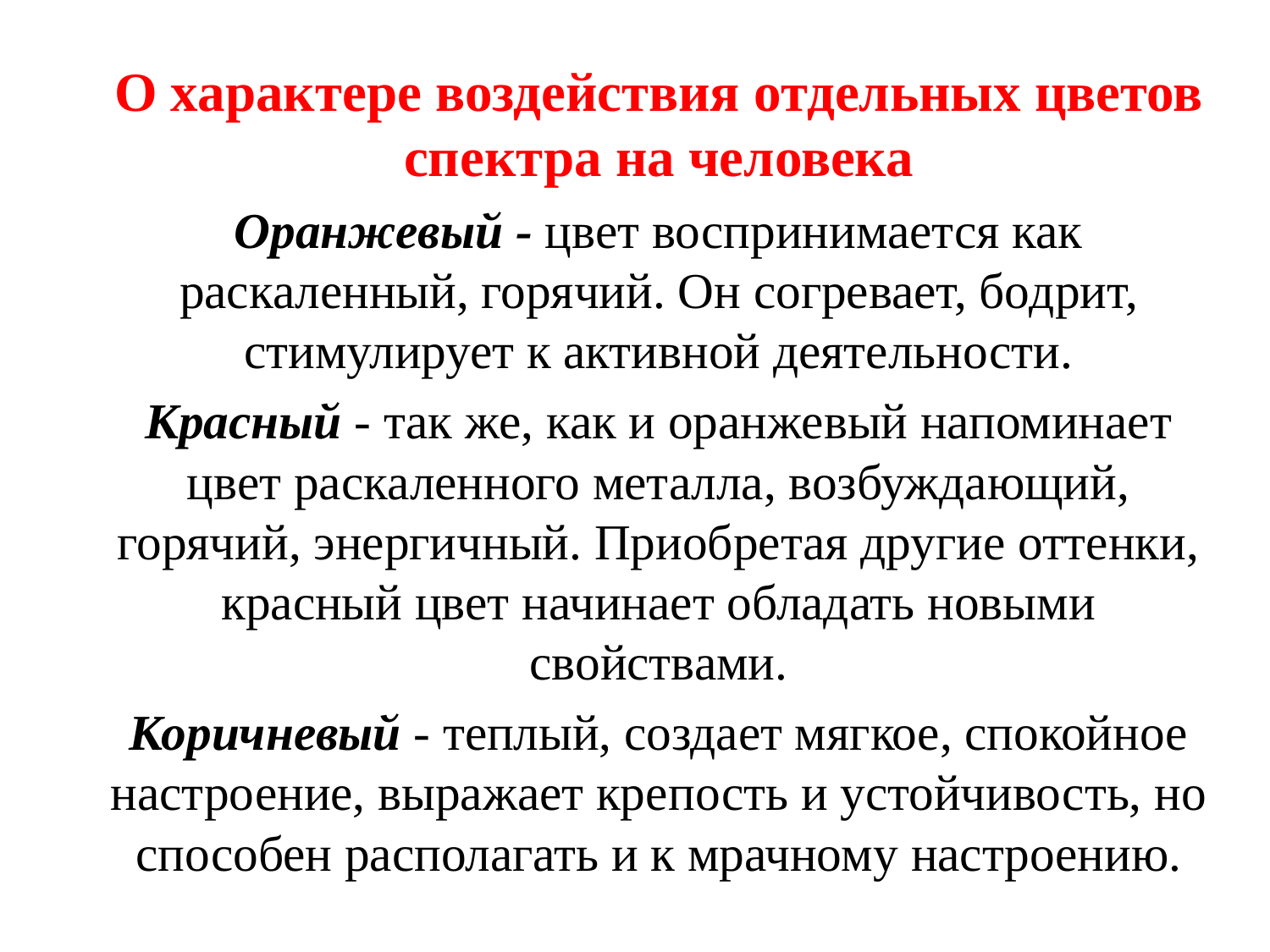

#
О характере воздействия отдельных цветов спектра на человека
Оранжевый - цвет воспринимается как раскаленный, горячий. Он согревает, бод­рит, стимулирует к активной деятельности.
Красный - так же, как и оранжевый напоминает цвет раскаленного металла, возбуждающий, горячий, энергичный. Приобретая другие оттенки, красный цвет начинает обладать новыми свойствами.
Коричневый - теплый, создает мягкое, спокойное настроение, выражает кре­пость и устойчивость, но способен располагать и к мрачномy настроению.